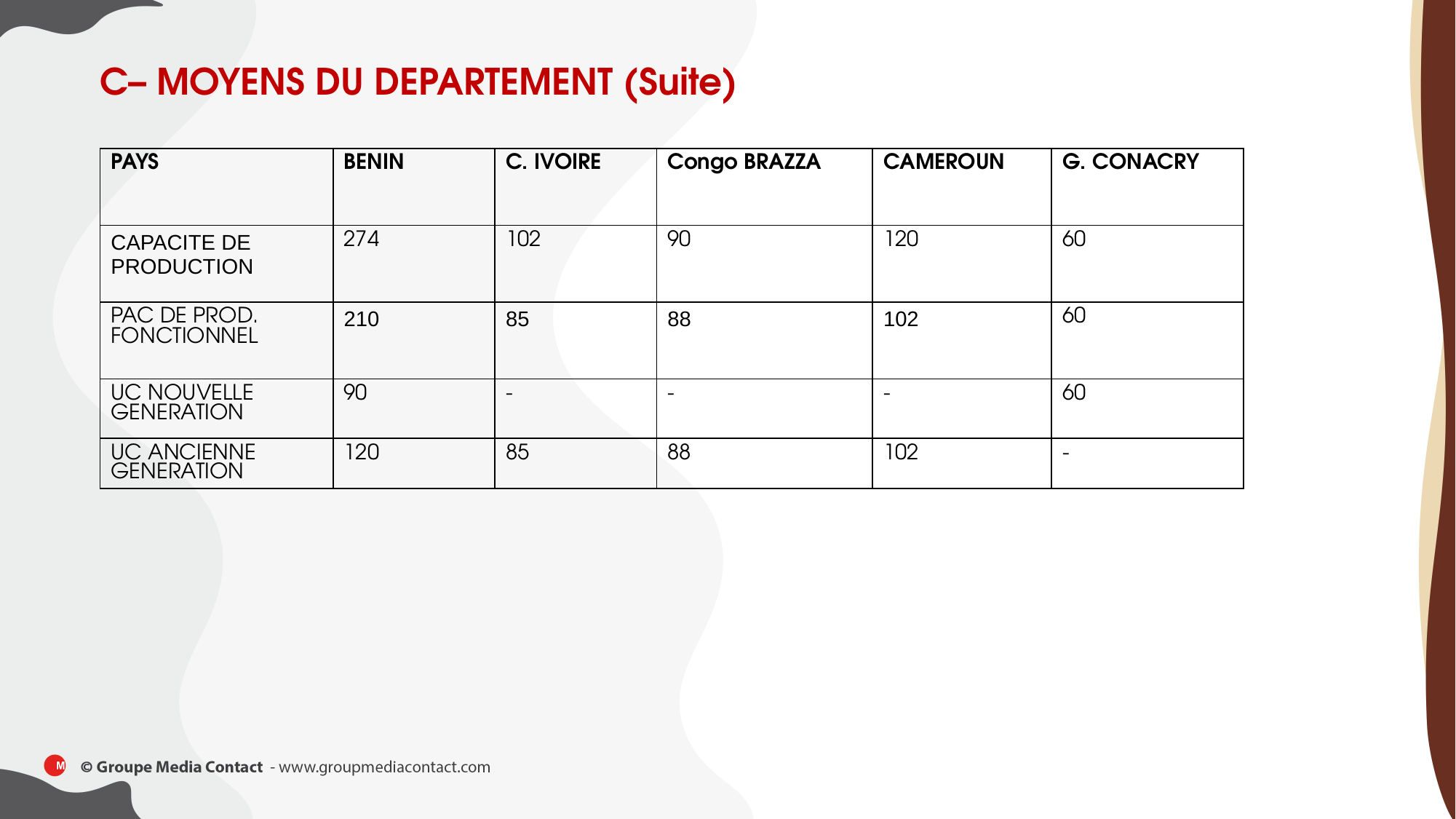

C– MOYENS DU DEPARTEMENT (Suite)
| PAYS | BENIN | C. IVOIRE | Congo BRAZZA | CAMEROUN | G. CONACRY |
| --- | --- | --- | --- | --- | --- |
| CAPACITE DE PRODUCTION | 274 | 102 | 90 | 120 | 60 |
| PAC DE PROD. FONCTIONNEL | 210 | 85 | 88 | 102 | 60 |
| UC NOUVELLE GENERATION | 90 | - | - | - | 60 |
| UC ANCIENNE GENERATION | 120 | 85 | 88 | 102 | - |